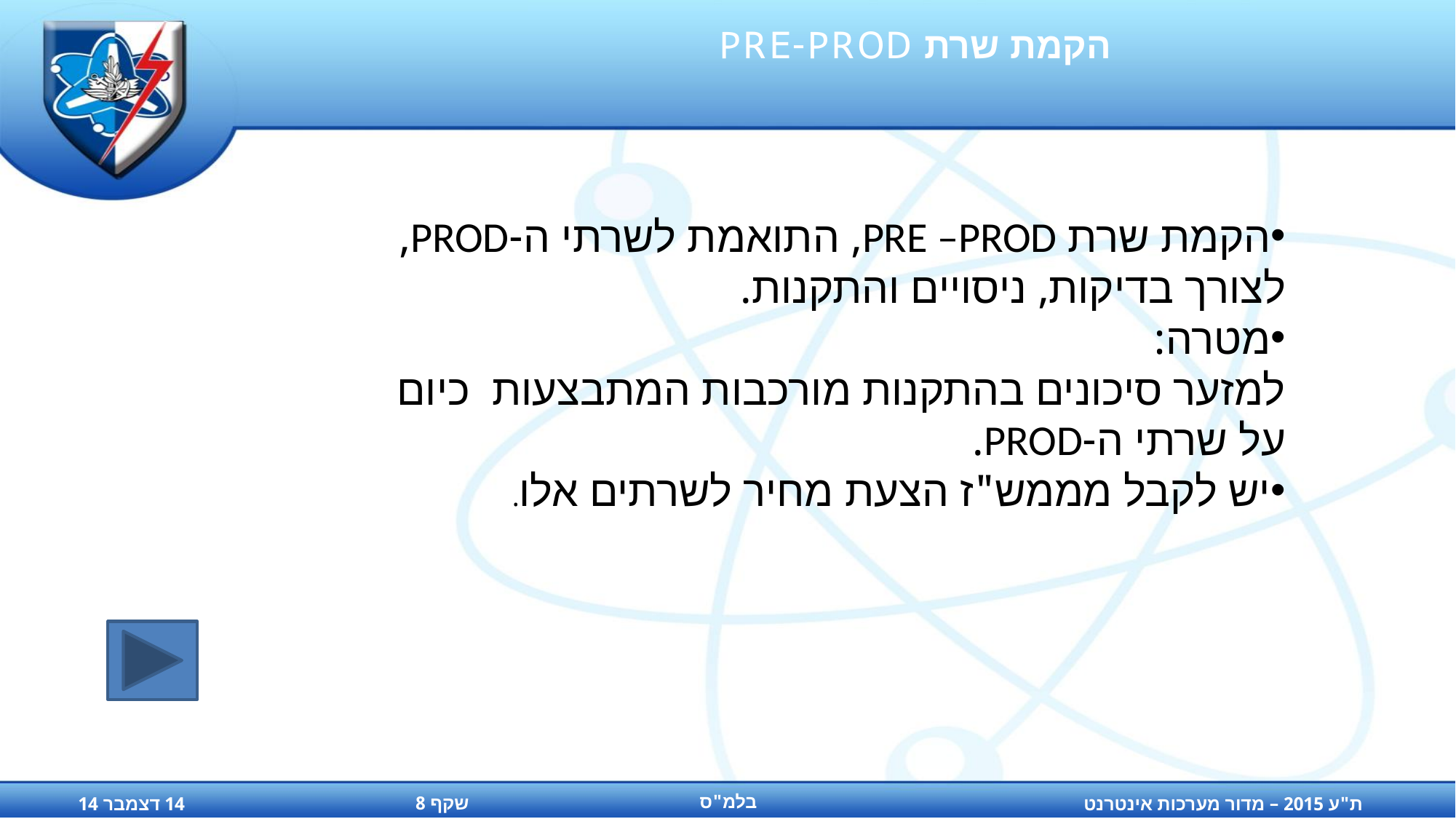

# הקמת שרת PRE-PROD

הקמת שרת PRE –PROD, התואמת לשרתי ה-PROD,לצורך בדיקות, ניסויים והתקנות.
מטרה:
למזער סיכונים בהתקנות מורכבות המתבצעות  כיום על שרתי ה-PROD.
יש לקבל מממש"ז הצעת מחיר לשרתים אלו.